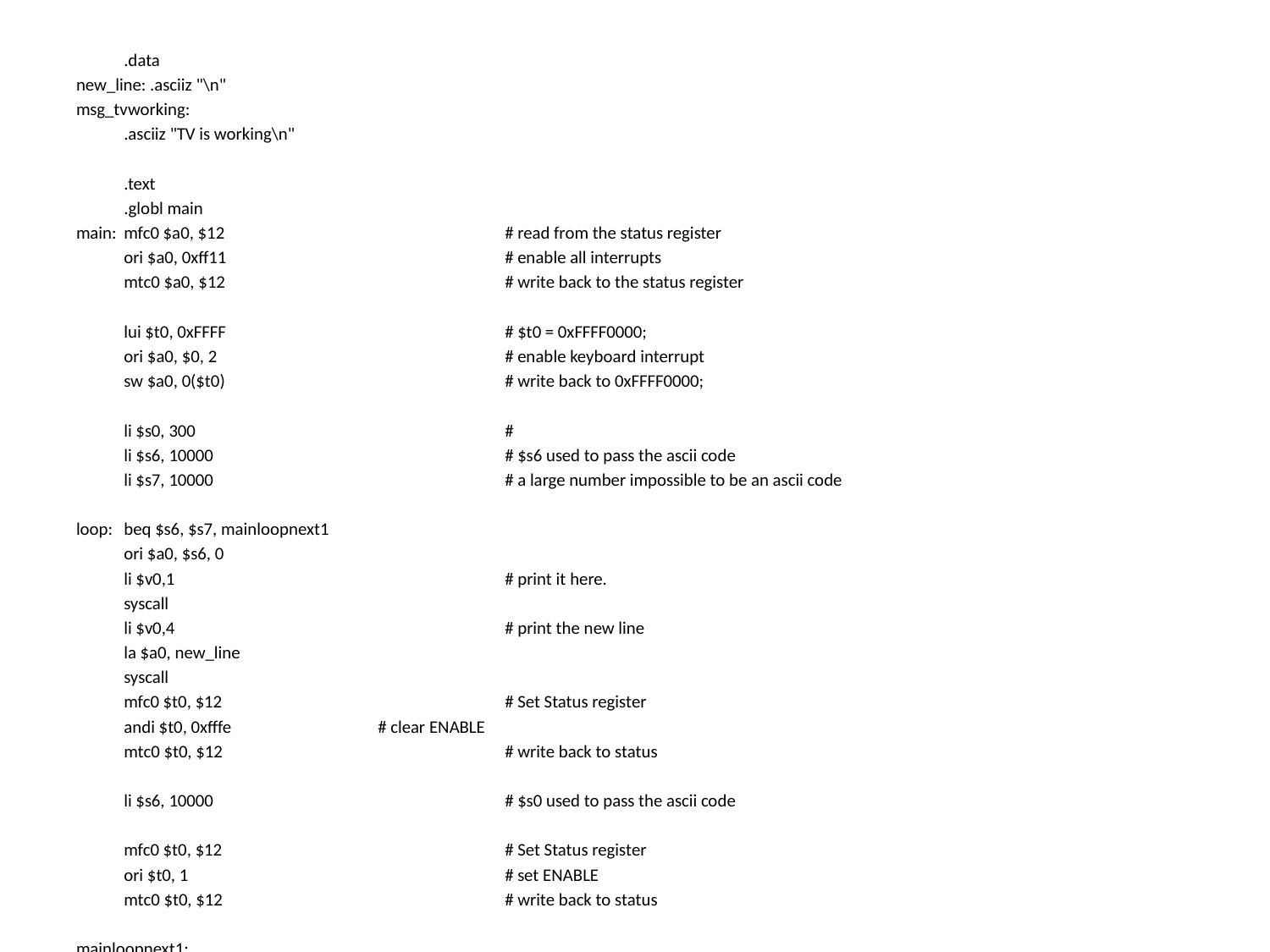

.data
new_line: .asciiz "\n"
msg_tvworking:
	.asciiz "TV is working\n"

	.text
	.globl main
main:	mfc0 $a0, $12			# read from the status register
	ori $a0, 0xff11			# enable all interrupts
	mtc0 $a0, $12			# write back to the status register

	lui $t0, 0xFFFF			# $t0 = 0xFFFF0000;
	ori $a0, $0, 2			# enable keyboard interrupt
	sw $a0, 0($t0)			# write back to 0xFFFF0000;

	li $s0, 300			#
	li $s6, 10000			# $s6 used to pass the ascii code
	li $s7, 10000			# a large number impossible to be an ascii code

loop: 	beq $s6, $s7, mainloopnext1
	ori $a0, $s6, 0
	li $v0,1			# print it here.
	syscall
	li $v0,4			# print the new line
	la $a0, new_line
	syscall
	mfc0 $t0, $12			# Set Status register
	andi $t0, 0xfffe		# clear ENABLE
	mtc0 $t0, $12			# write back to status

	li $s6, 10000			# $s0 used to pass the ascii code

	mfc0 $t0, $12			# Set Status register
	ori $t0, 1			# set ENABLE
	mtc0 $t0, $12			# write back to status

mainloopnext1:

	# 2. delay for 10ms to emulate time-consuming jobs
	jal delay_10ms

	# 3. print status

	addi $s0, $s0, -1
	bne $s0, $0, mainloopnext4
	li $s0, 300
	la $a0, msg_tvworking
	li $v0, 4
	syscall

mainloopnext4:
	j loop

	li $v0, 10			# exit,if it ever comes here
	syscall

delay_10ms:
	li $t0, 3000
delay_10ms_loop:
	addi $t0, $t0, -1
	bne $t0, $0, delay_10ms_loop
	jr $ra

.ktext 0x80000180			# kernel code starts here

	mfc0 $k0, $13			# Cause register
	srl $k0, $k0, 2			# Extract ExcCode Field
	andi $k0, $k0, 0x1f

	bne $k0, $zero, kdone		# Exception Code 0 is I/O. Only processing I/O here

	lui $k0, 0xFFFF			# $k0 = 0xFFFF0000;
	lw $s6, 4($k0)			# get the input key

kdone:	mtc0 $0, $13			# Clear Cause register
	mfc0 $k0, $12			# Set Status register
	andi $k0, 0xfffd		# clear EXL bit
	ori  $k0, 0x11			# Interrupts enabled
	mtc0 $k0, $12			# write back to status

	eret				# return to EPC